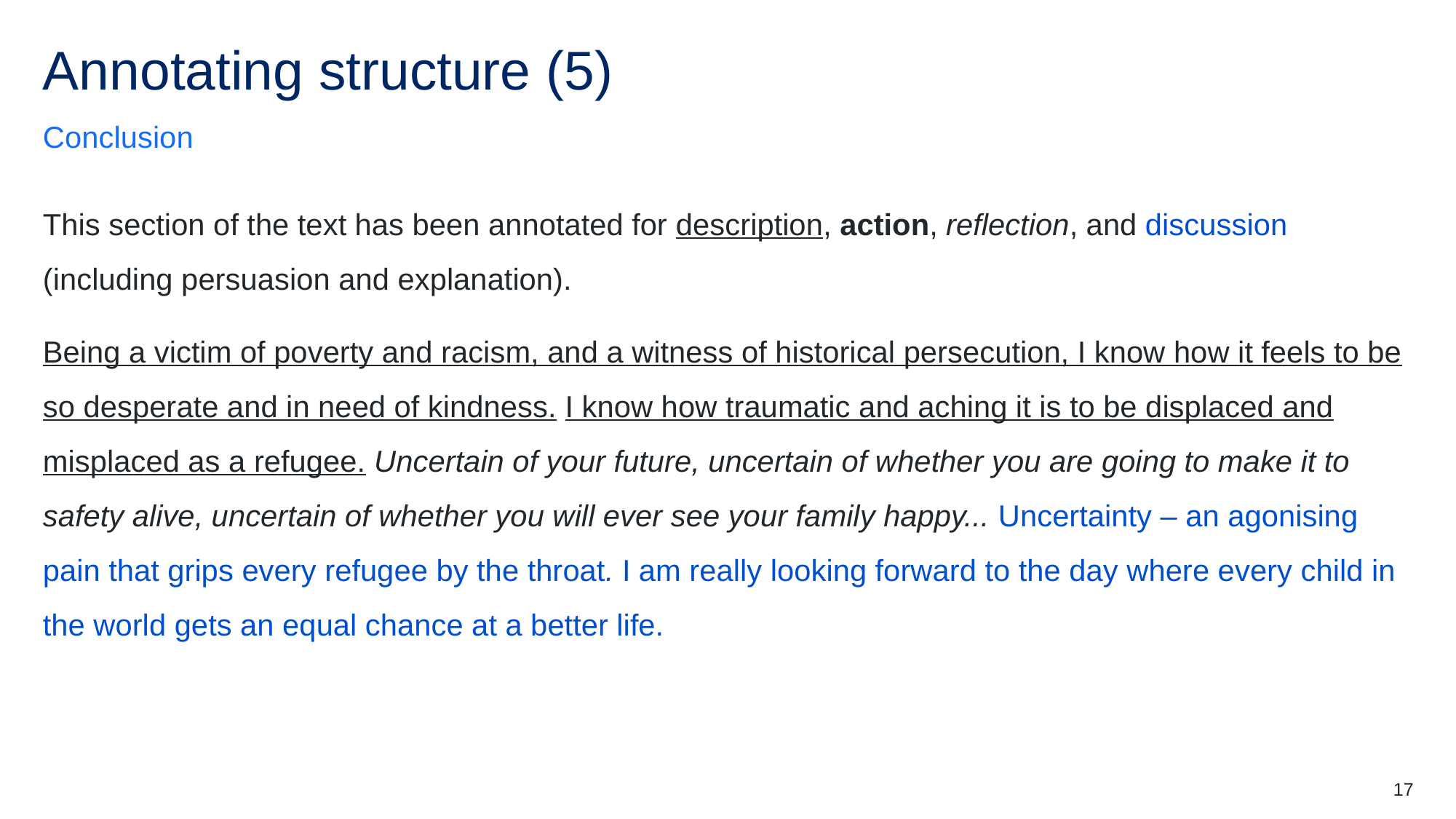

# Annotating structure (5)
Conclusion
This section of the text has been annotated for description, action, reflection, and discussion (including persuasion and explanation).
Being a victim of poverty and racism, and a witness of historical persecution, I know how it feels to be so desperate and in need of kindness. I know how traumatic and aching it is to be displaced and misplaced as a refugee. Uncertain of your future, uncertain of whether you are going to make it to safety alive, uncertain of whether you will ever see your family happy... Uncertainty – an agonising pain that grips every refugee by the throat. I am really looking forward to the day where every child in the world gets an equal chance at a better life.
17